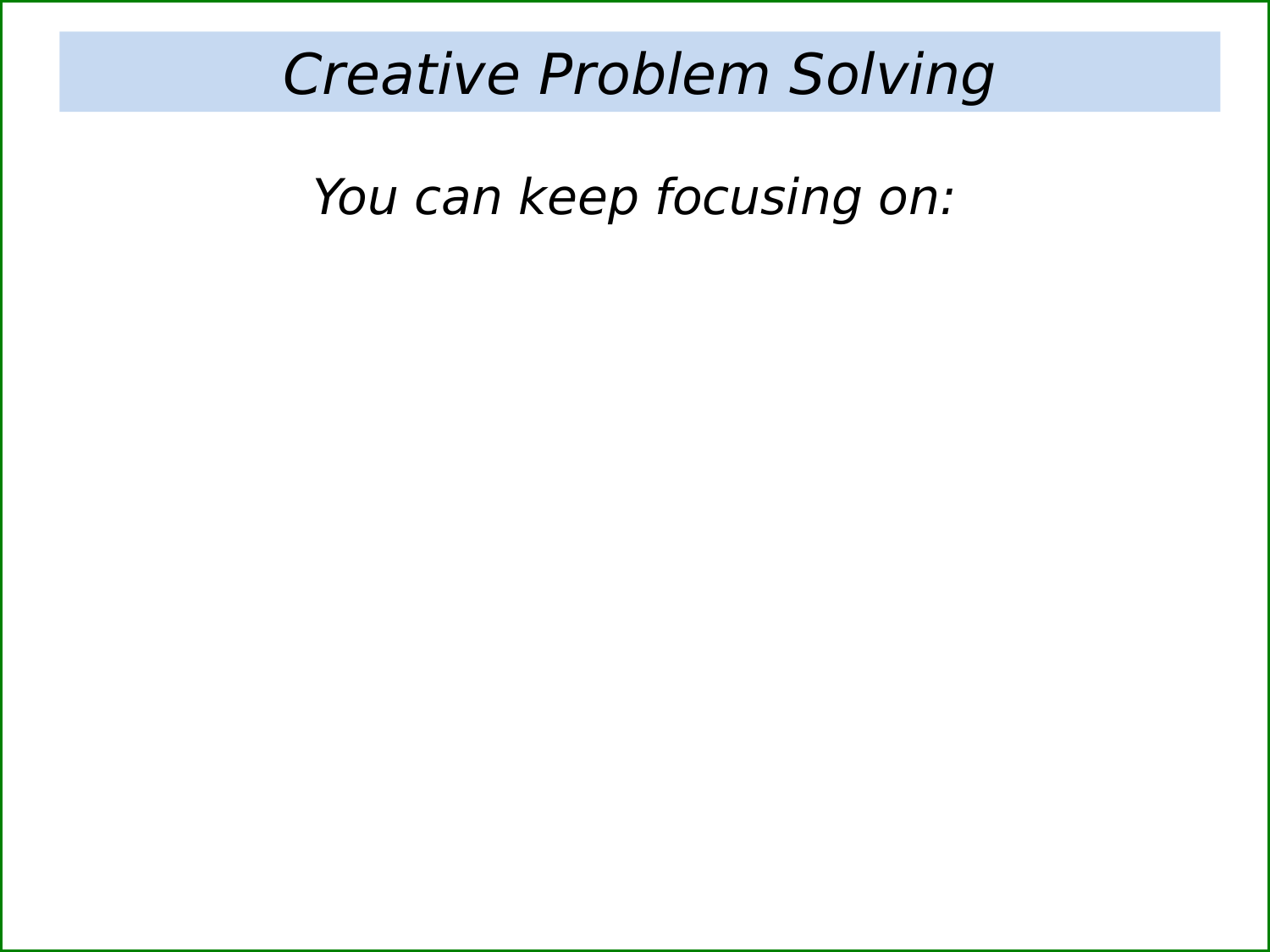

Creative Problem Solving
You can keep focusing on: